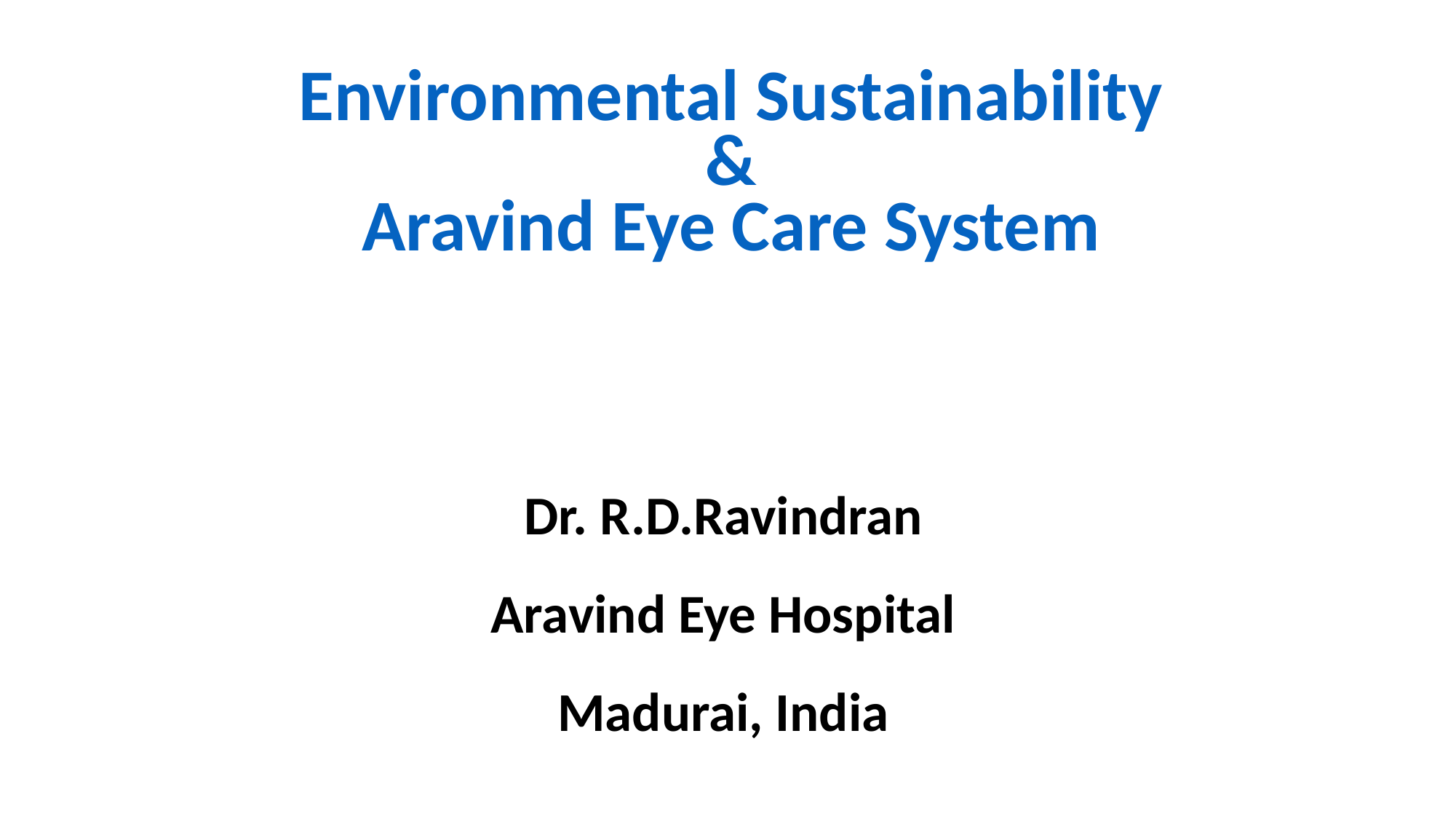

# Environmental Sustainability & Aravind Eye Care System
Dr. R.D.Ravindran
Aravind Eye Hospital
Madurai, India